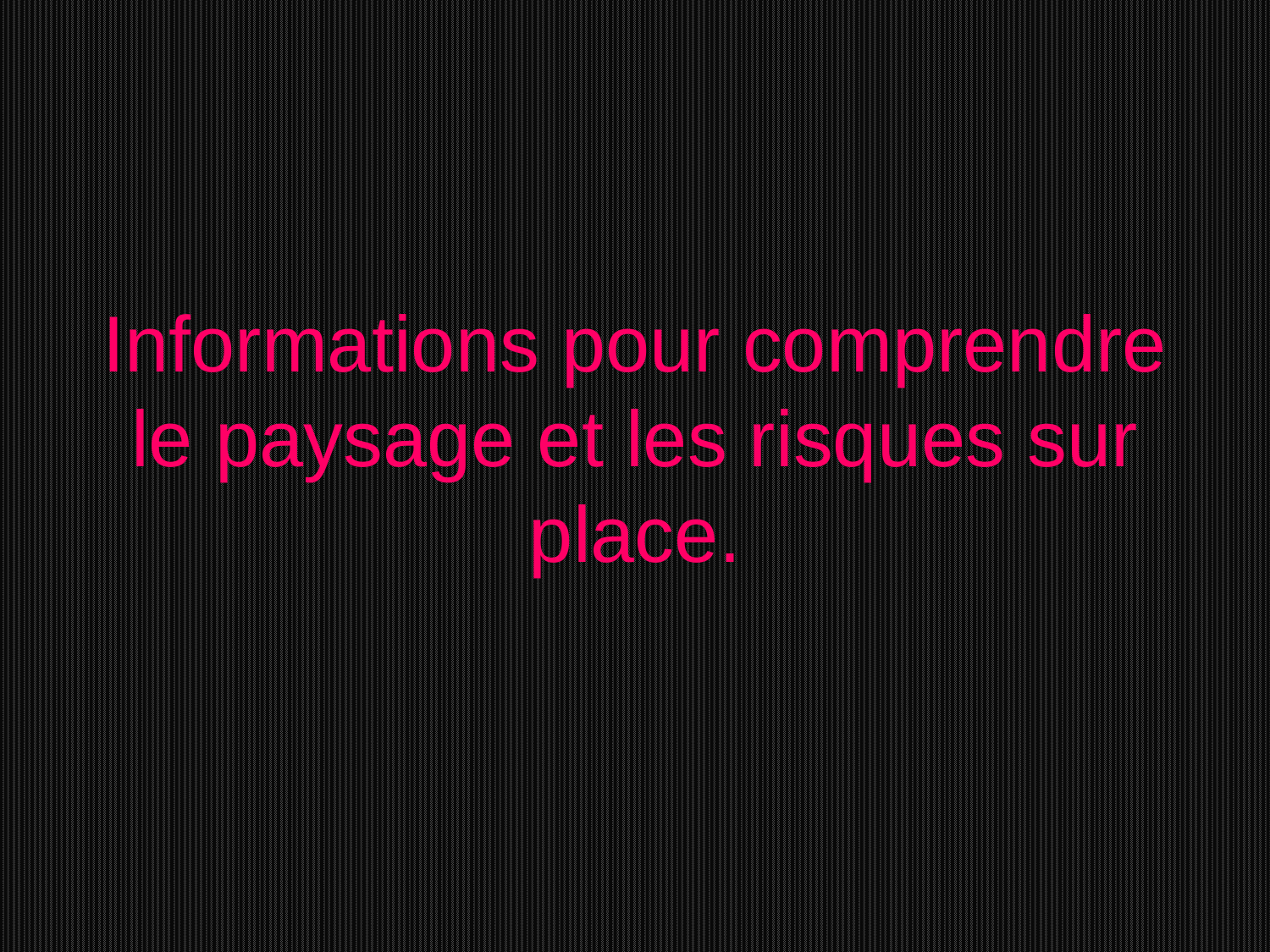

Informations pour comprendre le paysage et les risques sur place.